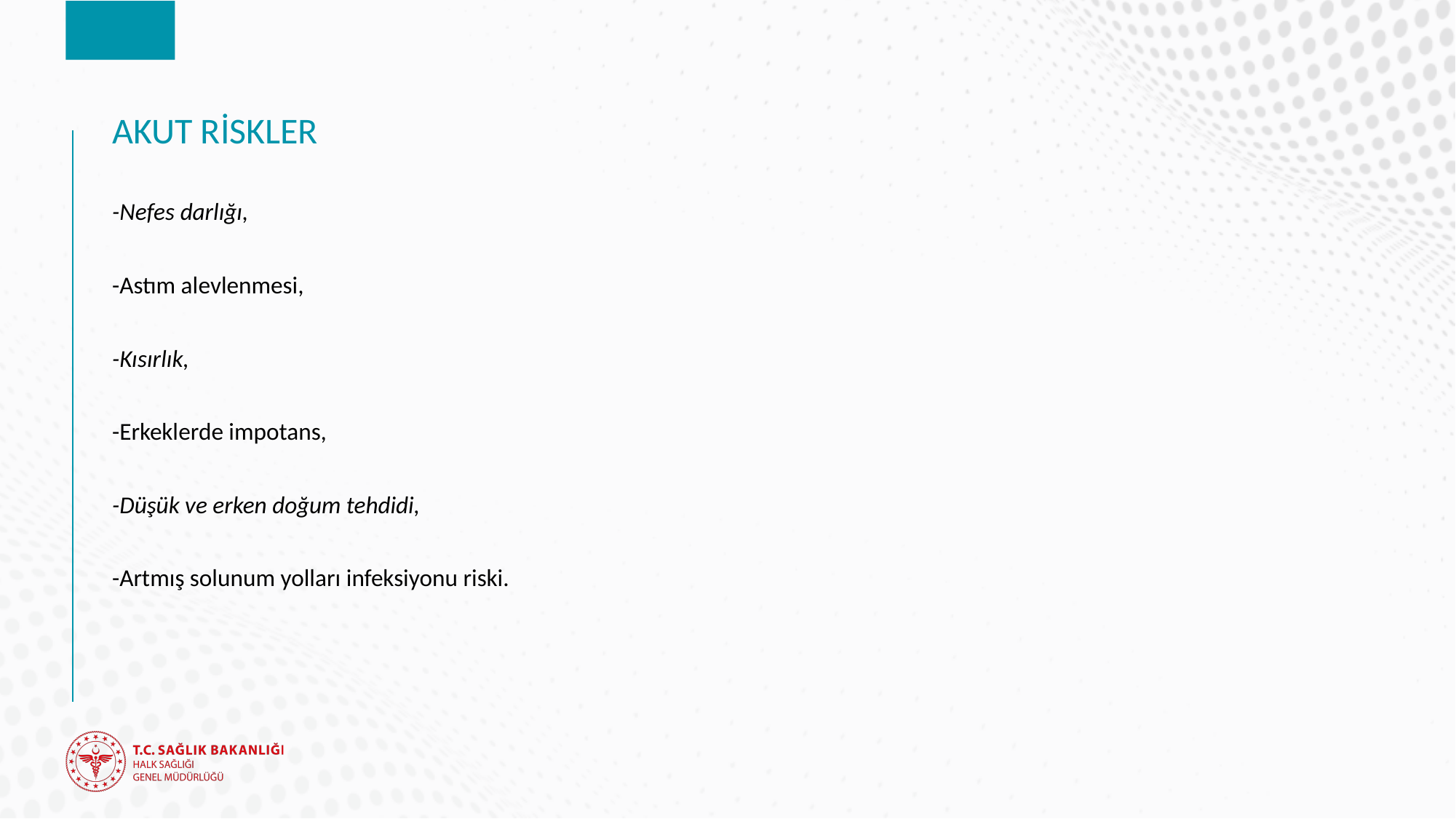

# AKUT RİSKLER
-Nefes darlığı,
-Astım alevlenmesi,
-Kısırlık,
-Erkeklerde impotans,
-Düşük ve erken doğum tehdidi,
-Artmış solunum yolları infeksiyonu riski.